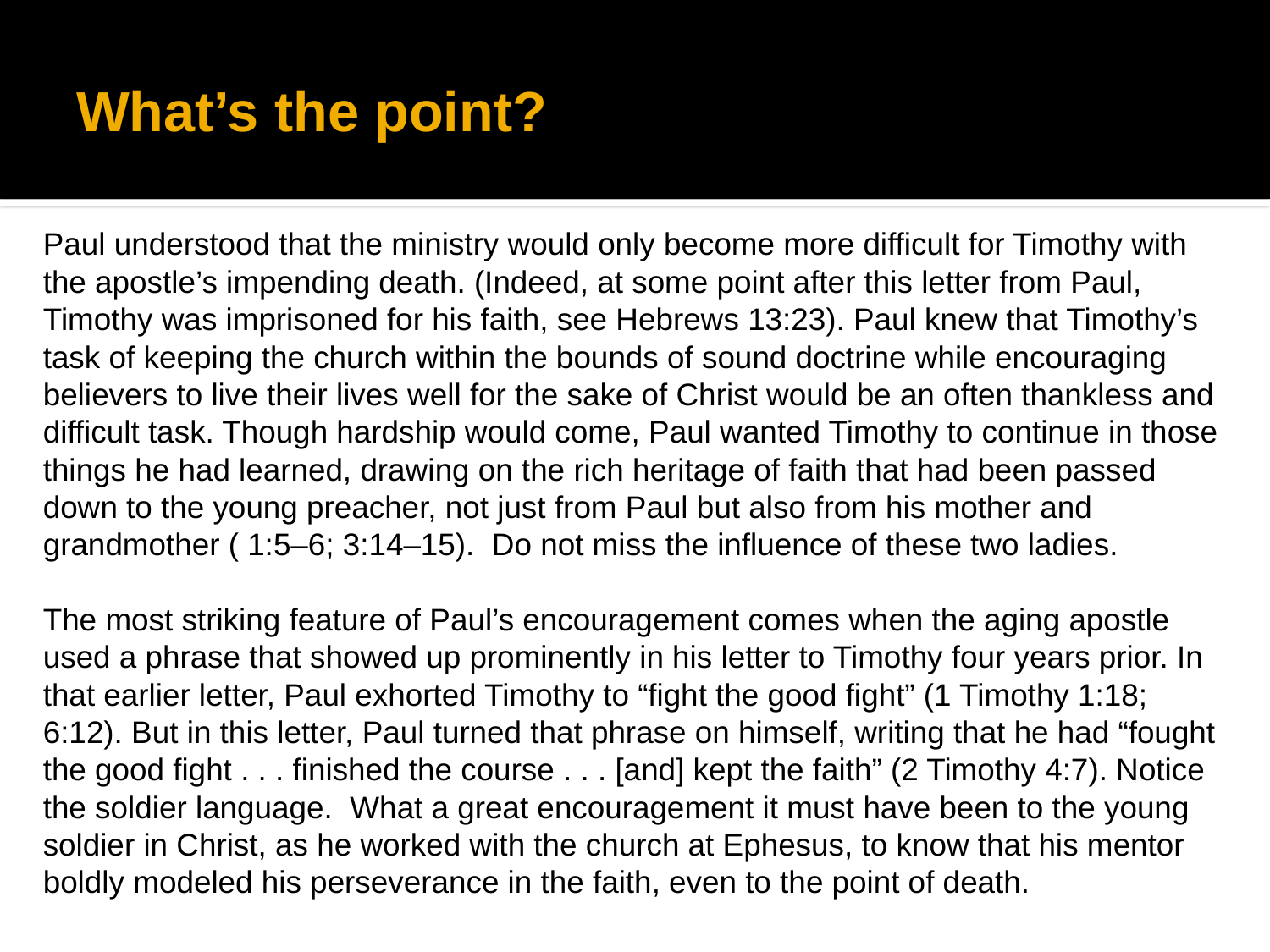

# What’s the point?
Paul understood that the ministry would only become more difficult for Timothy with the apostle’s impending death. (Indeed, at some point after this letter from Paul, Timothy was imprisoned for his faith, see Hebrews 13:23). Paul knew that Timothy’s task of keeping the church within the bounds of sound doctrine while encouraging believers to live their lives well for the sake of Christ would be an often thankless and difficult task. Though hardship would come, Paul wanted Timothy to continue in those things he had learned, drawing on the rich heritage of faith that had been passed down to the young preacher, not just from Paul but also from his mother and grandmother ( 1:5–6; 3:14–15).  Do not miss the influence of these two ladies.

The most striking feature of Paul’s encouragement comes when the aging apostle used a phrase that showed up prominently in his letter to Timothy four years prior. In that earlier letter, Paul exhorted Timothy to “fight the good fight” (1 Timothy 1:18; 6:12). But in this letter, Paul turned that phrase on himself, writing that he had “fought the good fight . . . finished the course . . . [and] kept the faith” (2 Timothy 4:7). Notice the soldier language.  What a great encouragement it must have been to the young soldier in Christ, as he worked with the church at Ephesus, to know that his mentor boldly modeled his perseverance in the faith, even to the point of death.